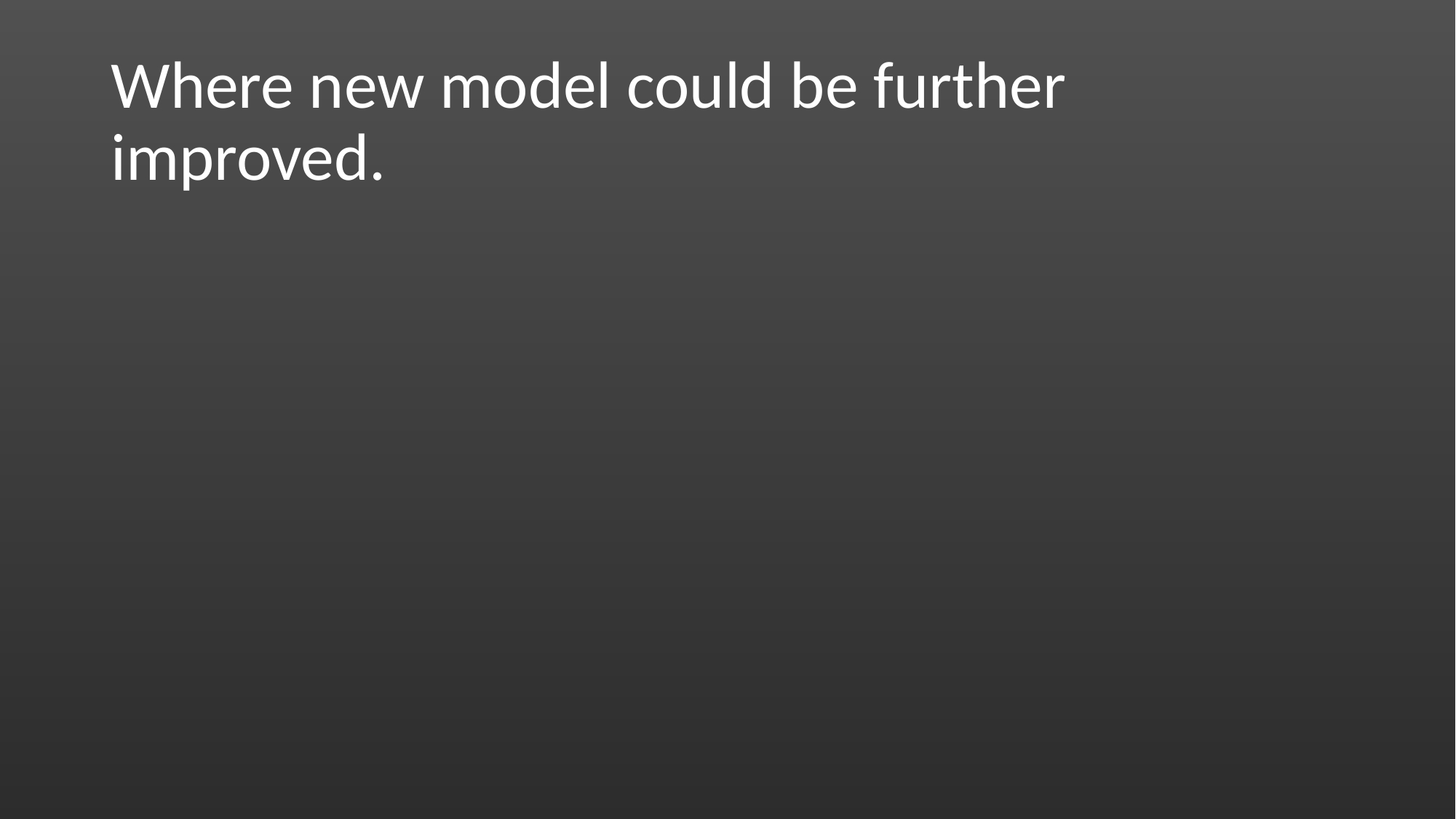

# Where new model could be further improved.